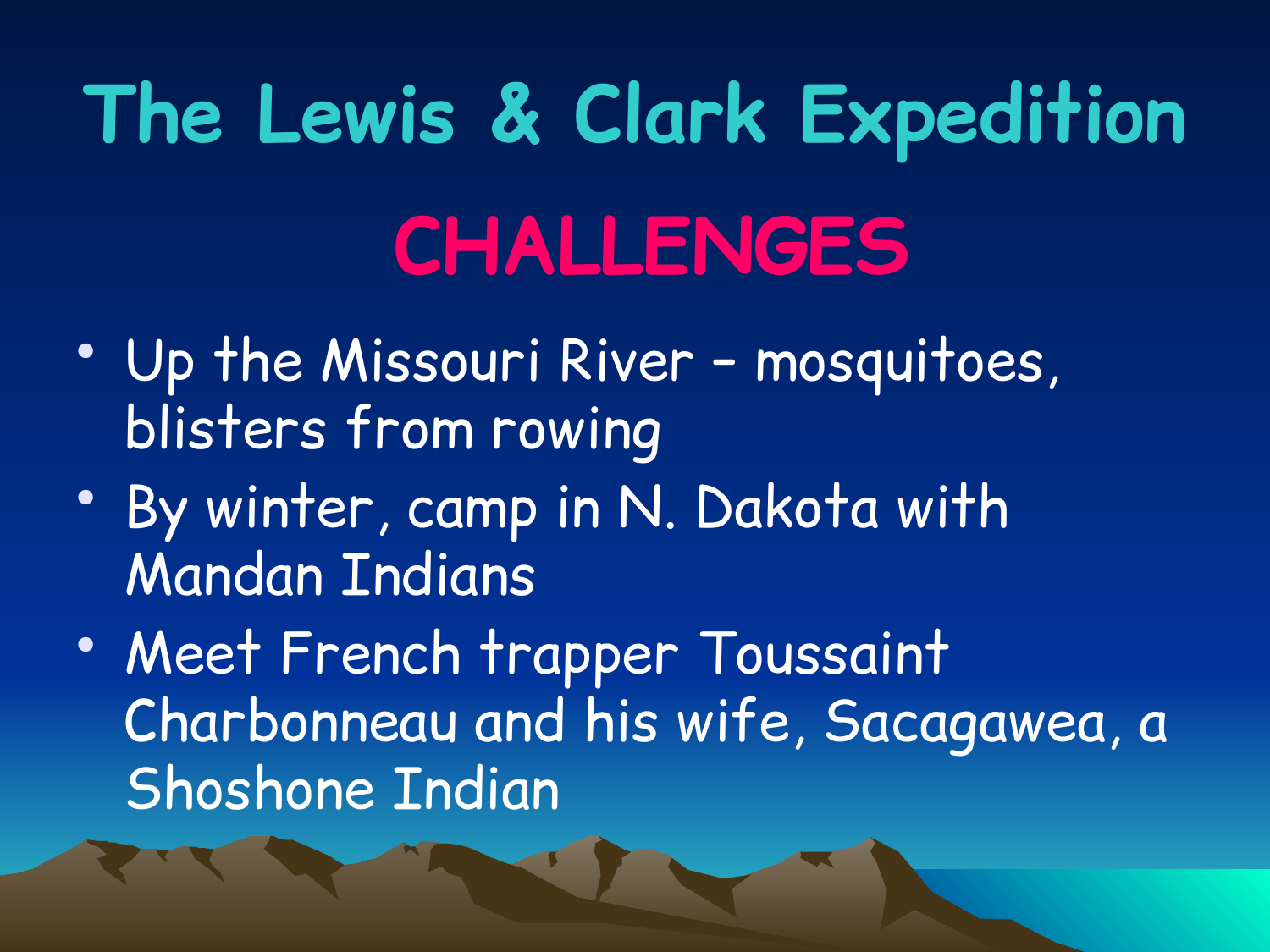

# The Lewis & Clark Expedition
CHALLENGES
Up the Missouri River – mosquitoes, blisters from rowing
By winter, camp in N. Dakota with Mandan Indians
Meet French trapper Toussaint Charbonneau and his wife, Sacagawea, a Shoshone Indian